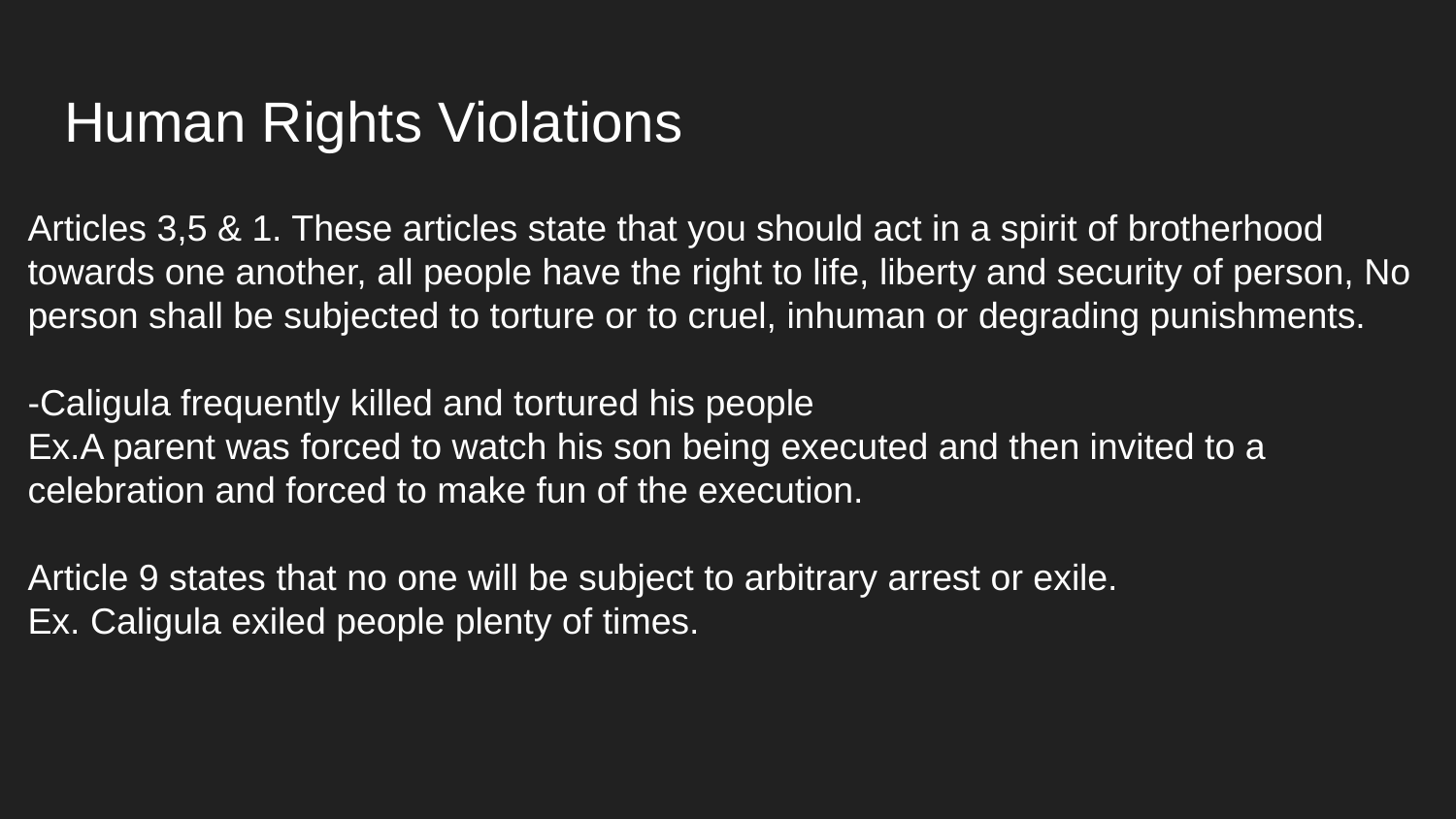

# Human Rights Violations
Articles 3,5 & 1. These articles state that you should act in a spirit of brotherhood towards one another, all people have the right to life, liberty and security of person, No person shall be subjected to torture or to cruel, inhuman or degrading punishments.

-Caligula frequently killed and tortured his people
Ex.A parent was forced to watch his son being executed and then invited to a celebration and forced to make fun of the execution.

Article 9 states that no one will be subject to arbitrary arrest or exile.
Ex. Caligula exiled people plenty of times.